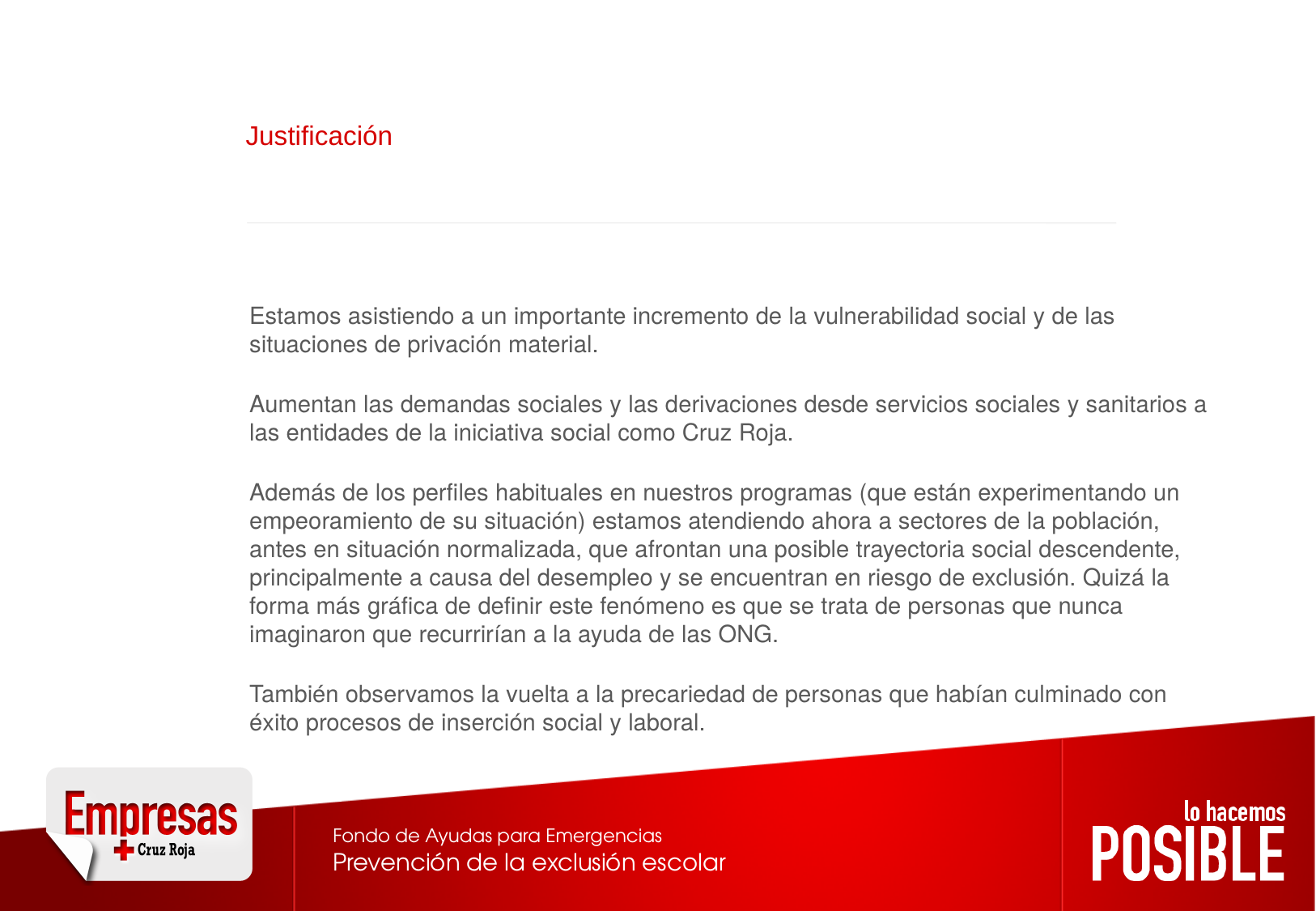

Justificación
Estamos asistiendo a un importante incremento de la vulnerabilidad social y de las situaciones de privación material.

Aumentan las demandas sociales y las derivaciones desde servicios sociales y sanitarios a las entidades de la iniciativa social como Cruz Roja.

Además de los perfiles habituales en nuestros programas (que están experimentando un empeoramiento de su situación) estamos atendiendo ahora a sectores de la población, antes en situación normalizada, que afrontan una posible trayectoria social descendente, principalmente a causa del desempleo y se encuentran en riesgo de exclusión. Quizá la forma más gráfica de definir este fenómeno es que se trata de personas que nunca imaginaron que recurrirían a la ayuda de las ONG.

También observamos la vuelta a la precariedad de personas que habían culminado con éxito procesos de inserción social y laboral.
Fondo de Ayudas para Emergencias
Prevención de la exclusión escolar